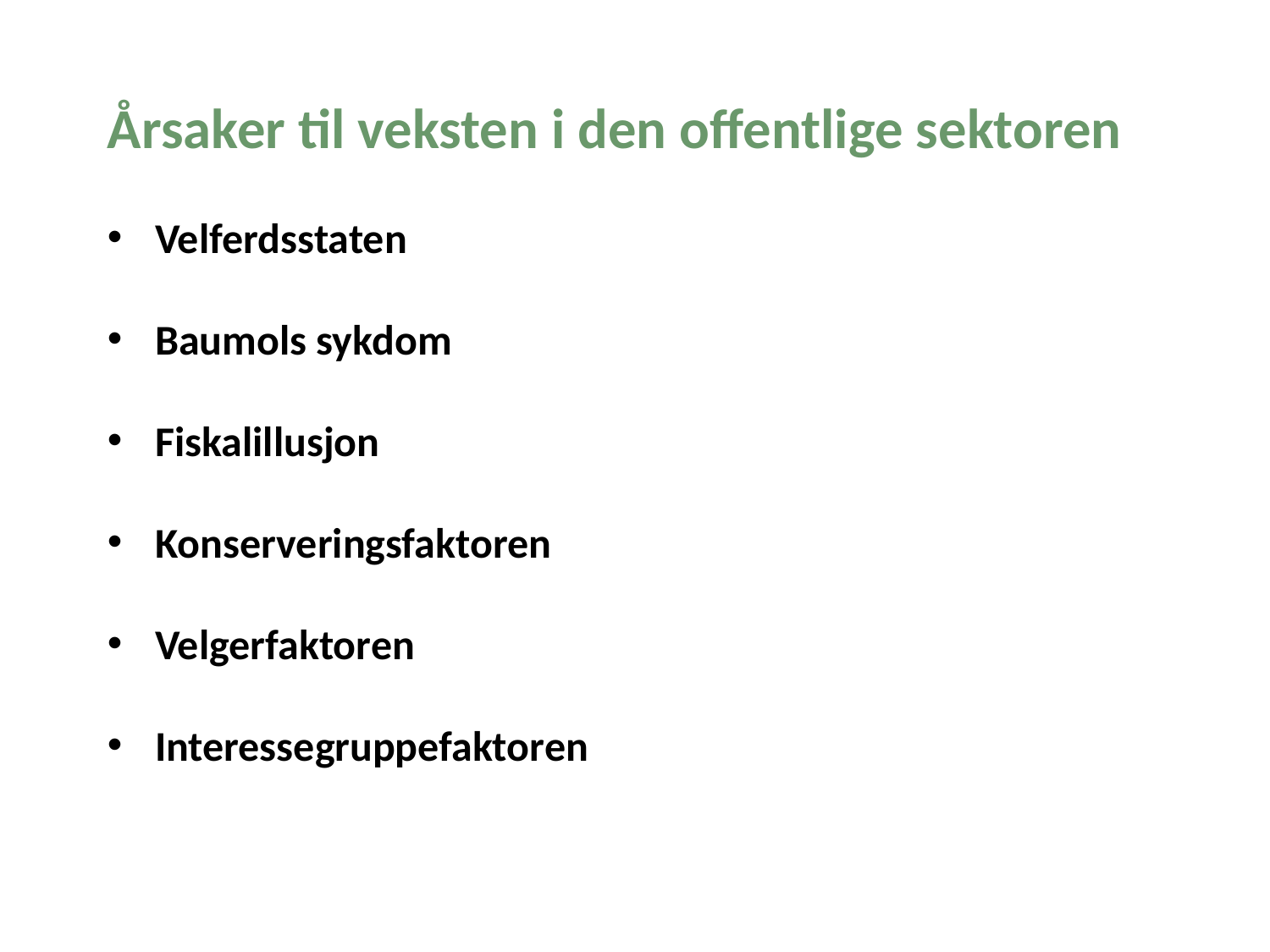

Årsaker til veksten i den offentlige sektoren

Velferdsstaten

Baumols sykdom

Fiskalillusjon

Konserveringsfaktoren

Velgerfaktoren

Interessegruppefaktoren